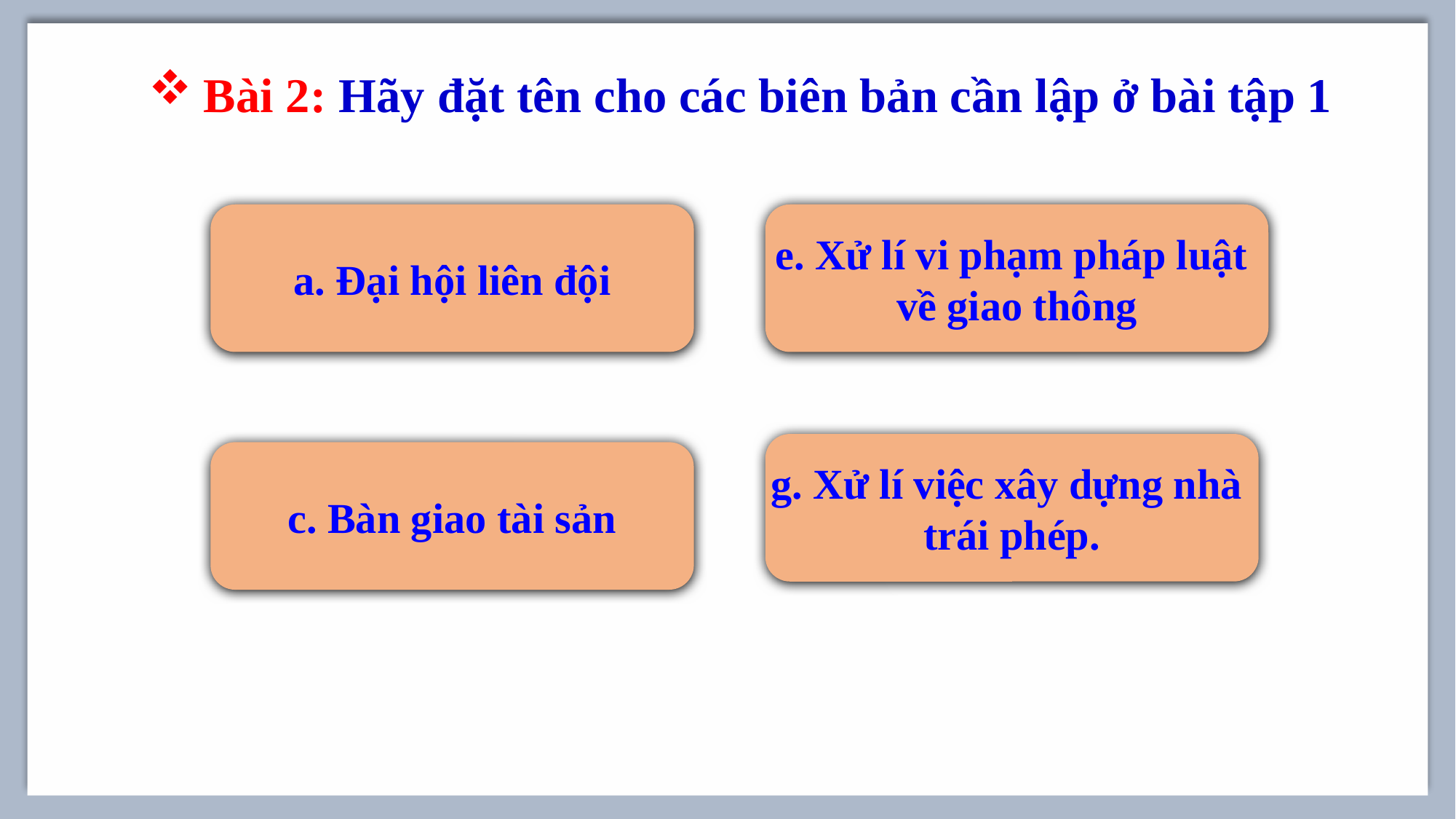

Bài 2: Hãy đặt tên cho các biên bản cần lập ở bài tập 1
a. Đại hội liên đội
e. Xử lí vi phạm pháp luật
về giao thông
g. Xử lí việc xây dựng nhà
trái phép.
c. Bàn giao tài sản